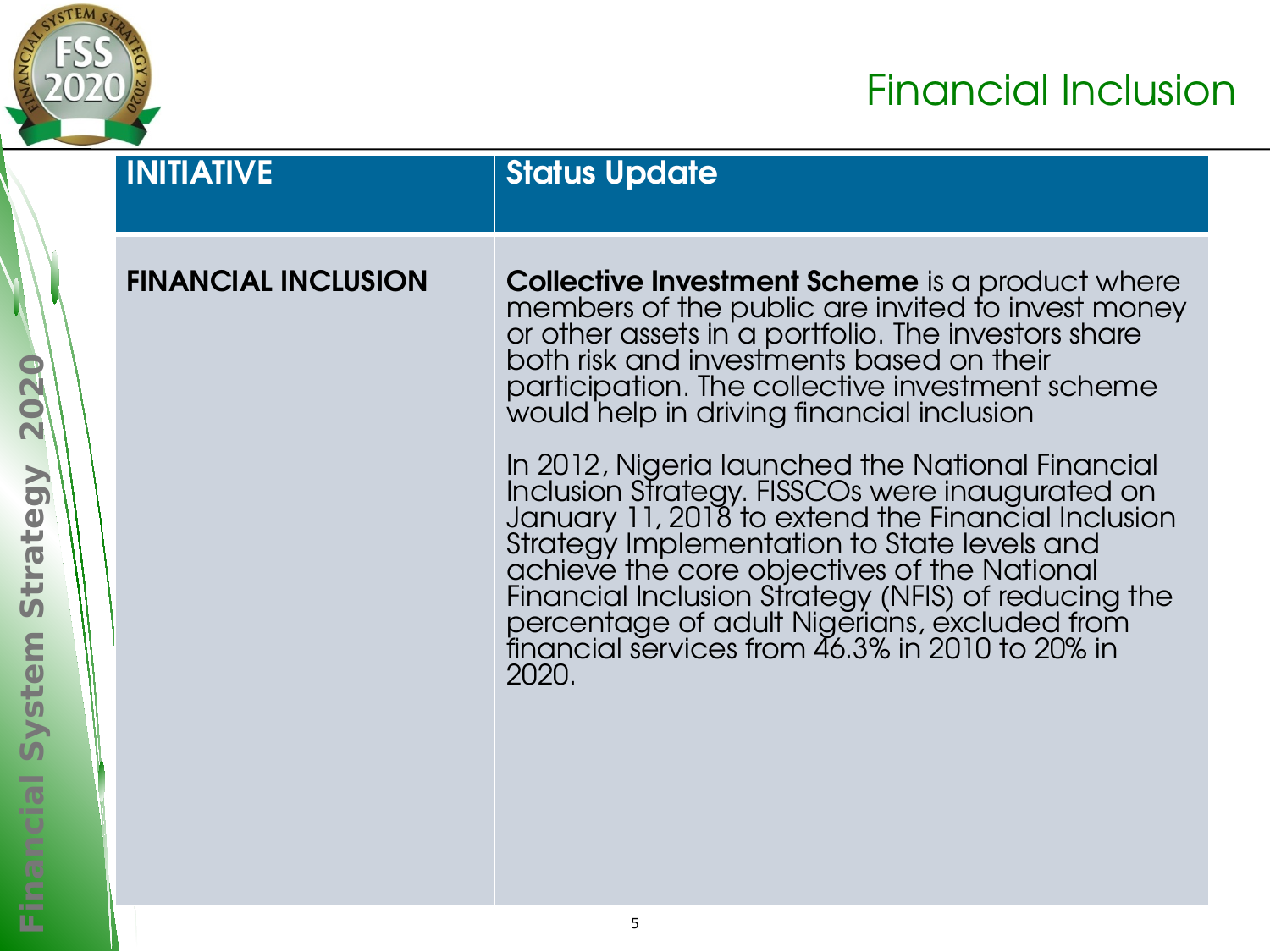

# Financial Inclusion
| INITIATIVE | Status Update |
| --- | --- |
| FINANCIAL INCLUSION | Collective Investment Scheme is a product where members of the public are invited to invest money or other assets in a portfolio. The investors share both risk and investments based on their participation. The collective investment scheme would help in driving financial inclusion In 2012, Nigeria launched the National Financial Inclusion Strategy. FISSCOs were inaugurated on January 11, 2018 to extend the Financial Inclusion Strategy Implementation to State levels and achieve the core objectives of the National Financial Inclusion Strategy (NFIS) of reducing the percentage of adult Nigerians, excluded from financial services from 46.3% in 2010 to 20% in 2020. |
5